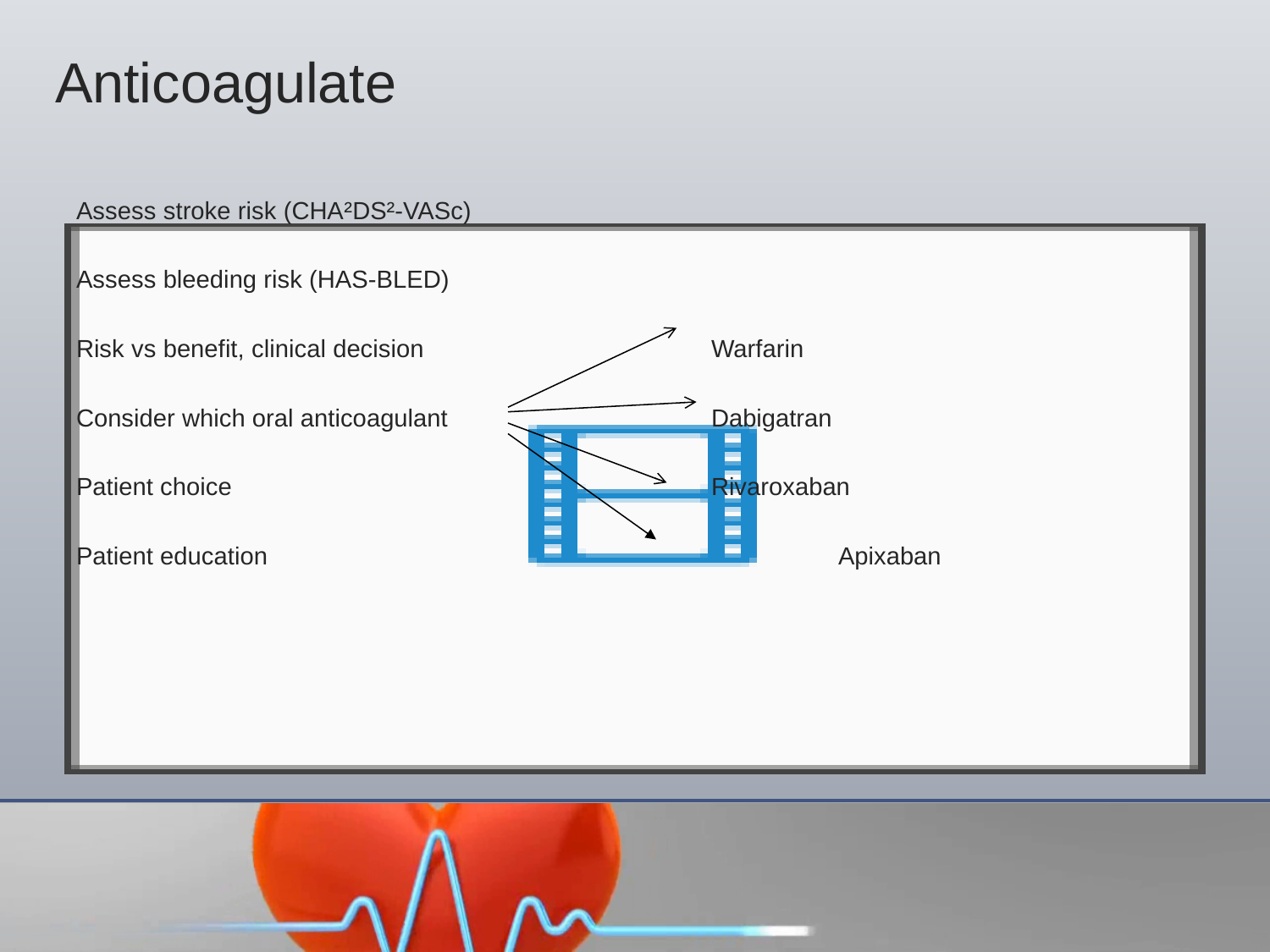

Anticoagulate
Assess stroke risk (CHA²DS²-VASc)

Assess bleeding risk (HAS-BLED)

Risk vs benefit, clinical decision			Warfarin

Consider which oral anticoagulant  		Dabigatran

Patient choice				Rivaroxaban

Patient education                                                                	Apixaban